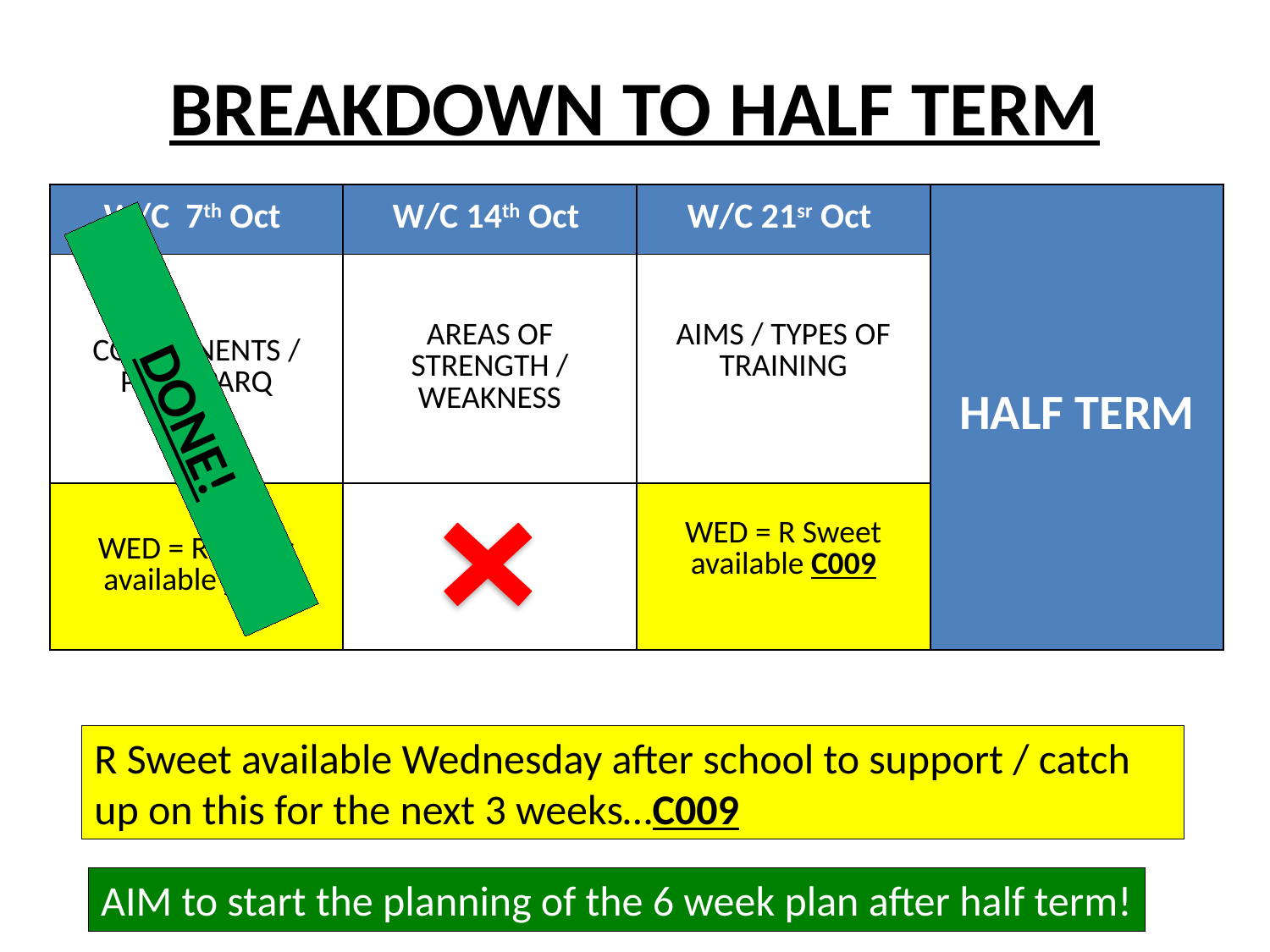

# BREAKDOWN TO HALF TERM
| W/C 7th Oct | W/C 14th Oct | W/C 21sr Oct | HALF TERM |
| --- | --- | --- | --- |
| COMPONENTS / PoTS/ PARQ | AREAS OF STRENGTH / WEAKNESS | AIMS / TYPES OF TRAINING |  |
| WED = R Sweet available C009 |  | WED = R Sweet available C009 |  |
DONE!

R Sweet available Wednesday after school to support / catch up on this for the next 3 weeks…C009
AIM to start the planning of the 6 week plan after half term!